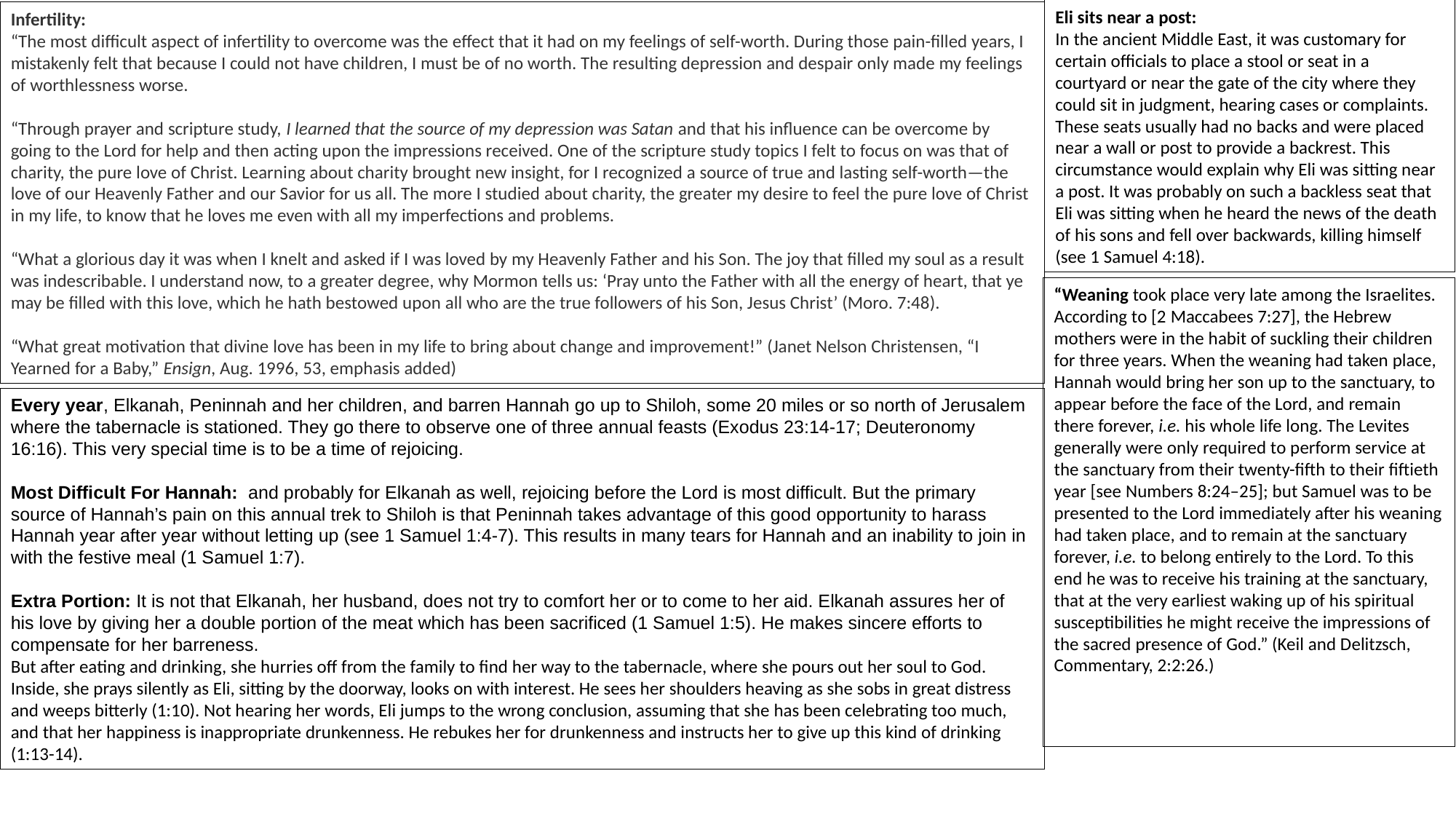

Eli sits near a post:
In the ancient Middle East, it was customary for certain officials to place a stool or seat in a courtyard or near the gate of the city where they could sit in judgment, hearing cases or complaints. These seats usually had no backs and were placed near a wall or post to provide a backrest. This circumstance would explain why Eli was sitting near a post. It was probably on such a backless seat that Eli was sitting when he heard the news of the death of his sons and fell over backwards, killing himself (see 1 Samuel 4:18).
Infertility:
“The most difficult aspect of infertility to overcome was the effect that it had on my feelings of self-worth. During those pain-filled years, I mistakenly felt that because I could not have children, I must be of no worth. The resulting depression and despair only made my feelings of worthlessness worse.

“Through prayer and scripture study, I learned that the source of my depression was Satan and that his influence can be overcome by going to the Lord for help and then acting upon the impressions received. One of the scripture study topics I felt to focus on was that of charity, the pure love of Christ. Learning about charity brought new insight, for I recognized a source of true and lasting self-worth—the love of our Heavenly Father and our Savior for us all. The more I studied about charity, the greater my desire to feel the pure love of Christ in my life, to know that he loves me even with all my imperfections and problems.

“What a glorious day it was when I knelt and asked if I was loved by my Heavenly Father and his Son. The joy that filled my soul as a result was indescribable. I understand now, to a greater degree, why Mormon tells us: ‘Pray unto the Father with all the energy of heart, that ye may be filled with this love, which he hath bestowed upon all who are the true followers of his Son, Jesus Christ’ (Moro. 7:48).

“What great motivation that divine love has been in my life to bring about change and improvement!” (Janet Nelson Christensen, “I Yearned for a Baby,” Ensign, Aug. 1996, 53, emphasis added)
“Weaning took place very late among the Israelites.
According to [2 Maccabees 7:27], the Hebrew mothers were in the habit of suckling their children for three years. When the weaning had taken place, Hannah would bring her son up to the sanctuary, to appear before the face of the Lord, and remain there forever, i.e. his whole life long. The Levites generally were only required to perform service at the sanctuary from their twenty-fifth to their fiftieth year [see Numbers 8:24–25]; but Samuel was to be presented to the Lord immediately after his weaning had taken place, and to remain at the sanctuary forever, i.e. to belong entirely to the Lord. To this end he was to receive his training at the sanctuary, that at the very earliest waking up of his spiritual susceptibilities he might receive the impressions of the sacred presence of God.” (Keil and Delitzsch, Commentary, 2:2:26.)

Every year, Elkanah, Peninnah and her children, and barren Hannah go up to Shiloh, some 20 miles or so north of Jerusalem where the tabernacle is stationed. They go there to observe one of three annual feasts (Exodus 23:14-17; Deuteronomy 16:16). This very special time is to be a time of rejoicing.

Most Difficult For Hannah:  and probably for Elkanah as well, rejoicing before the Lord is most difficult. But the primary source of Hannah’s pain on this annual trek to Shiloh is that Peninnah takes advantage of this good opportunity to harass Hannah year after year without letting up (see 1 Samuel 1:4-7). This results in many tears for Hannah and an inability to join in with the festive meal (1 Samuel 1:7).

Extra Portion: It is not that Elkanah, her husband, does not try to comfort her or to come to her aid. Elkanah assures her of his love by giving her a double portion of the meat which has been sacrificed (1 Samuel 1:5). He makes sincere efforts to compensate for her barreness.
But after eating and drinking, she hurries off from the family to find her way to the tabernacle, where she pours out her soul to God. Inside, she prays silently as Eli, sitting by the doorway, looks on with interest. He sees her shoulders heaving as she sobs in great distress and weeps bitterly (1:10). Not hearing her words, Eli jumps to the wrong conclusion, assuming that she has been celebrating too much, and that her happiness is inappropriate drunkenness. He rebukes her for drunkenness and instructs her to give up this kind of drinking (1:13-14).